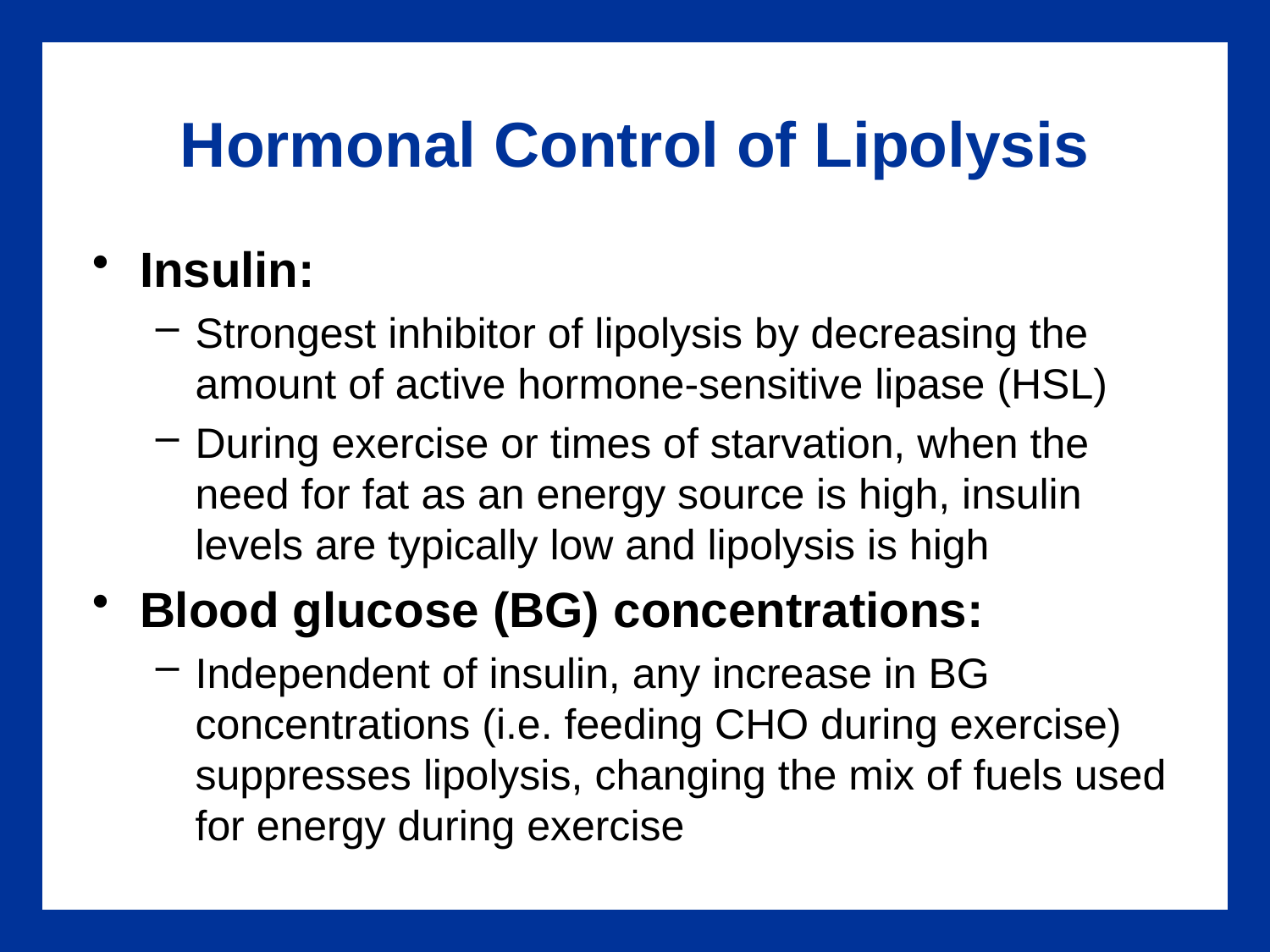

# Hormonal Control of Lipolysis
Insulin:
Strongest inhibitor of lipolysis by decreasing the amount of active hormone-sensitive lipase (HSL)
During exercise or times of starvation, when the need for fat as an energy source is high, insulin levels are typically low and lipolysis is high
Blood glucose (BG) concentrations:
Independent of insulin, any increase in BG concentrations (i.e. feeding CHO during exercise) suppresses lipolysis, changing the mix of fuels used for energy during exercise